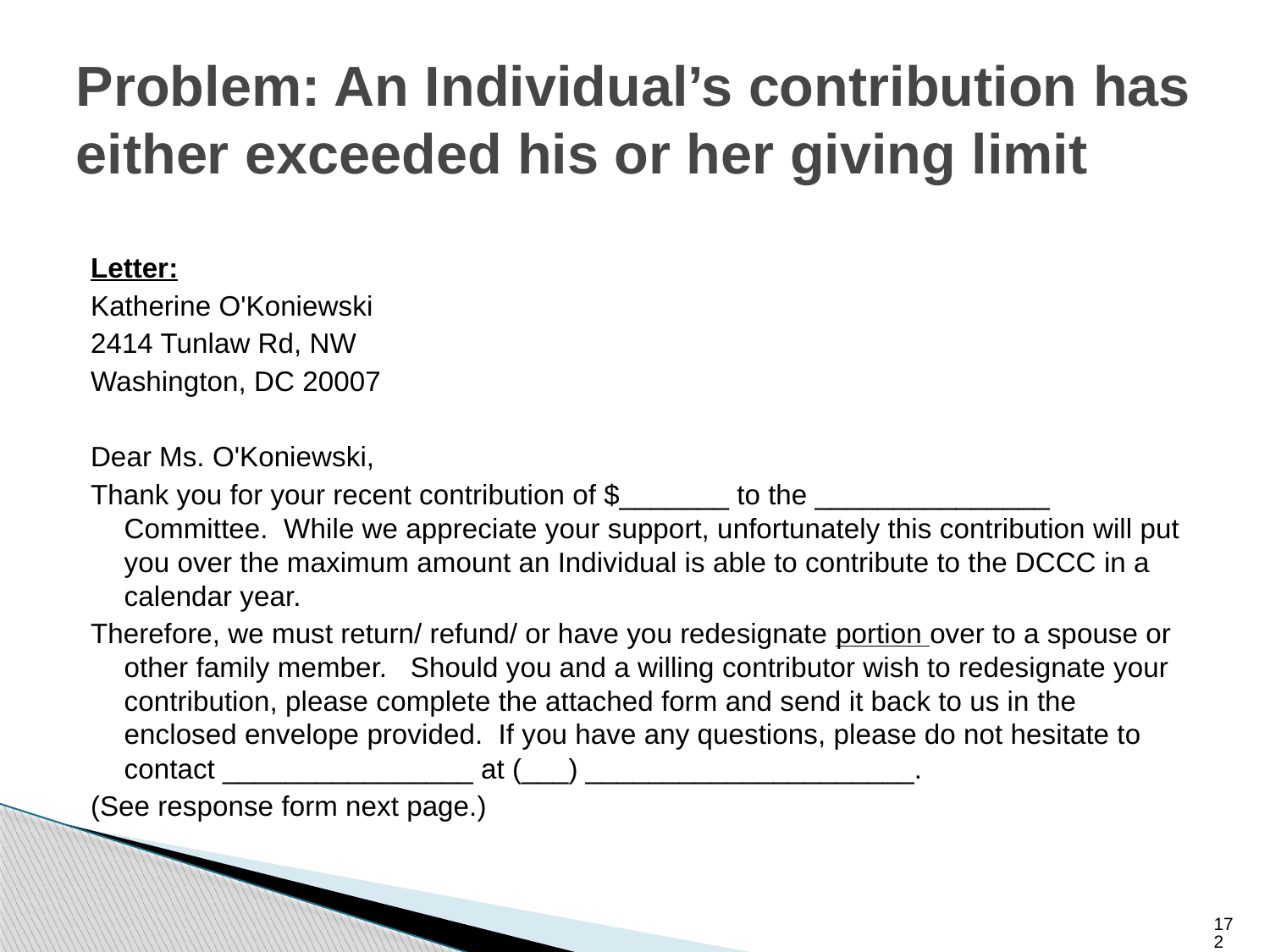

# Problem: An Individual’s contribution has either exceeded his or her giving limit

Letter:
Katherine O'Koniewski
2414 Tunlaw Rd, NW
Washington, DC 20007

Dear Ms. O'Koniewski,
Thank you for your recent contribution of $_______ to the _______________ Committee.  While we appreciate your support, unfortunately this contribution will put you over the maximum amount an Individual is able to contribute to the DCCC in a calendar year.
Therefore, we must return/ refund/ or have you redesignate portion over to a spouse or other family member.   Should you and a willing contributor wish to redesignate your contribution, please complete the attached form and send it back to us in the enclosed envelope provided.  If you have any questions, please do not hesitate to contact ________________ at (___) _____________________.
(See response form next page.)

172